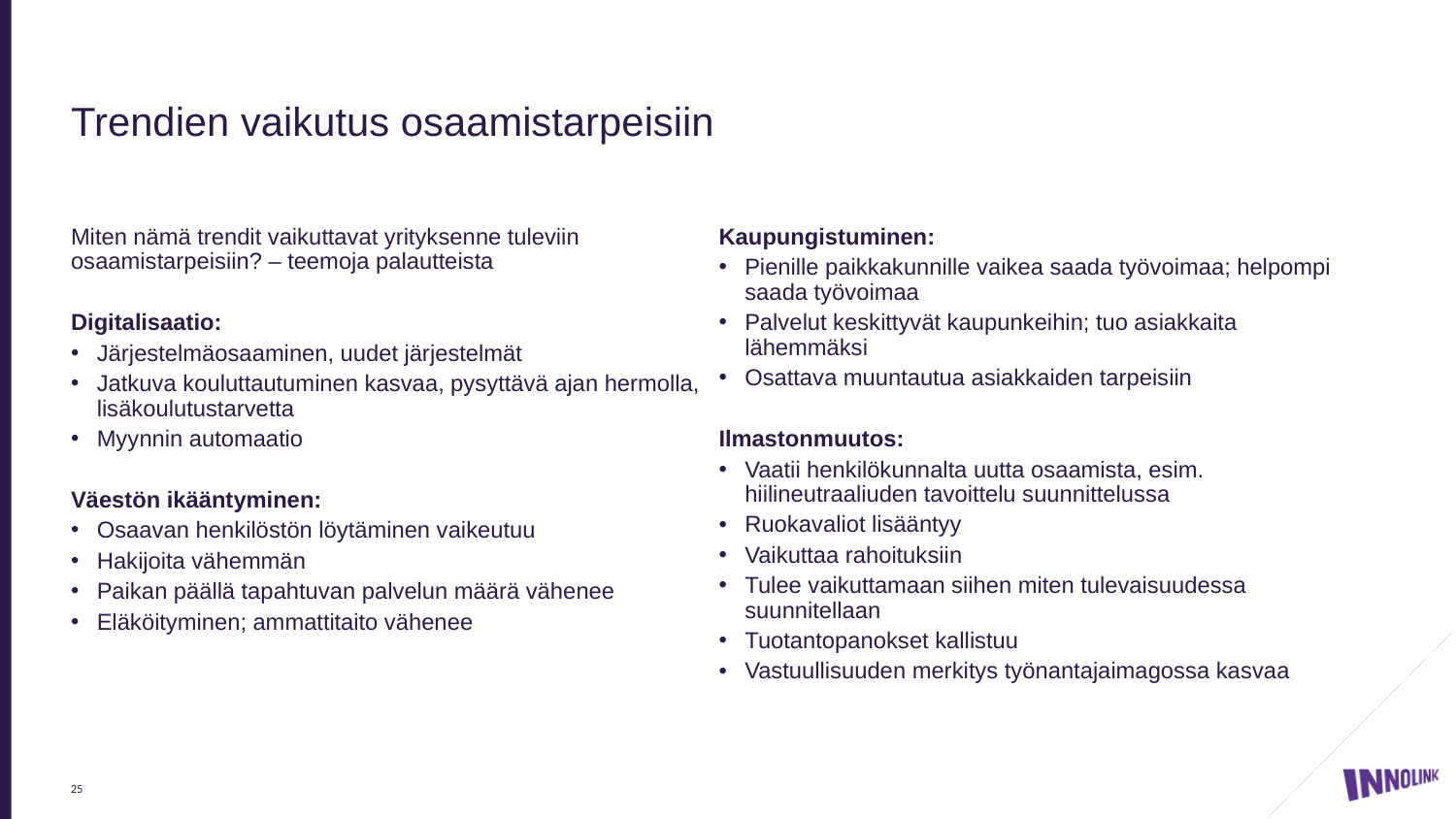

# Trendien vaikutus osaamistarpeisiin
Miten nämä trendit vaikuttavat yrityksenne tuleviin osaamistarpeisiin? – teemoja palautteista

Digitalisaatio:
Järjestelmäosaaminen, uudet järjestelmät
Jatkuva kouluttautuminen kasvaa, pysyttävä ajan hermolla, lisäkoulutustarvetta
Myynnin automaatio

Väestön ikääntyminen:
Osaavan henkilöstön löytäminen vaikeutuu
Hakijoita vähemmän
Paikan päällä tapahtuvan palvelun määrä vähenee
Eläköityminen; ammattitaito vähenee

Kaupungistuminen:
Pienille paikkakunnille vaikea saada työvoimaa; helpompi saada työvoimaa
Palvelut keskittyvät kaupunkeihin; tuo asiakkaita lähemmäksi
Osattava muuntautua asiakkaiden tarpeisiin

Ilmastonmuutos:
Vaatii henkilökunnalta uutta osaamista, esim. hiilineutraaliuden tavoittelu suunnittelussa
Ruokavaliot lisääntyy
Vaikuttaa rahoituksiin
Tulee vaikuttamaan siihen miten tulevaisuudessa suunnitellaan
Tuotantopanokset kallistuu
Vastuullisuuden merkitys työnantajaimagossa kasvaa

25